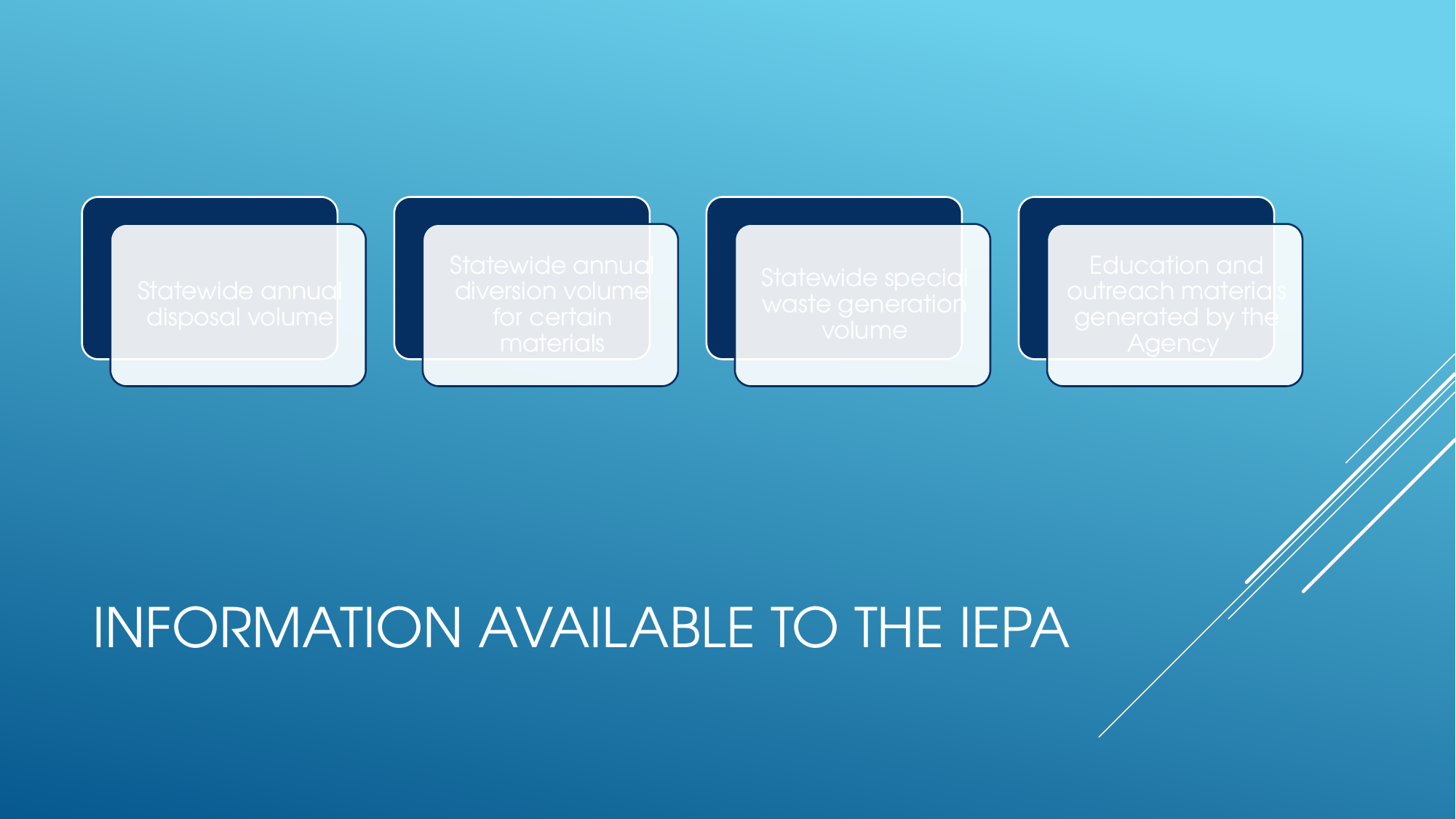

Statewide annual disposal volume
Statewide annual diversion volume for certain materials
Statewide special waste generation volume
Education and outreach materials generated by the Agency
# Information Available to the IEPA